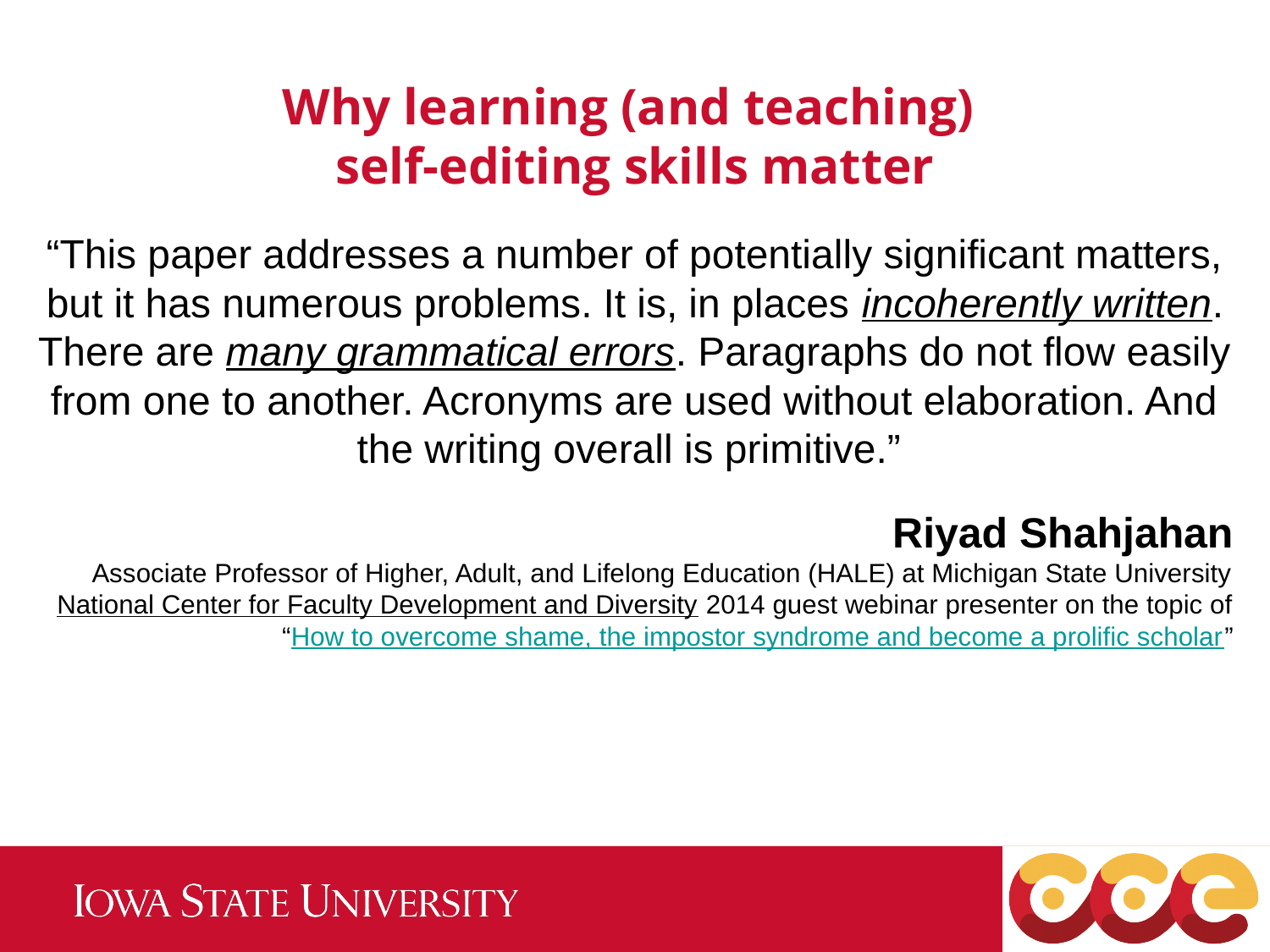

Why learning (and teaching)
self-editing skills matter
“This paper addresses a number of potentially significant matters, but it has numerous problems. It is, in places incoherently written. There are many grammatical errors. Paragraphs do not flow easily from one to another. Acronyms are used without elaboration. And the writing overall is primitive.”

Riyad Shahjahan
Associate Professor of Higher, Adult, and Lifelong Education (HALE) at Michigan State University
National Center for Faculty Development and Diversity 2014 guest webinar presenter on the topic of
“How to overcome shame, the impostor syndrome and become a prolific scholar”